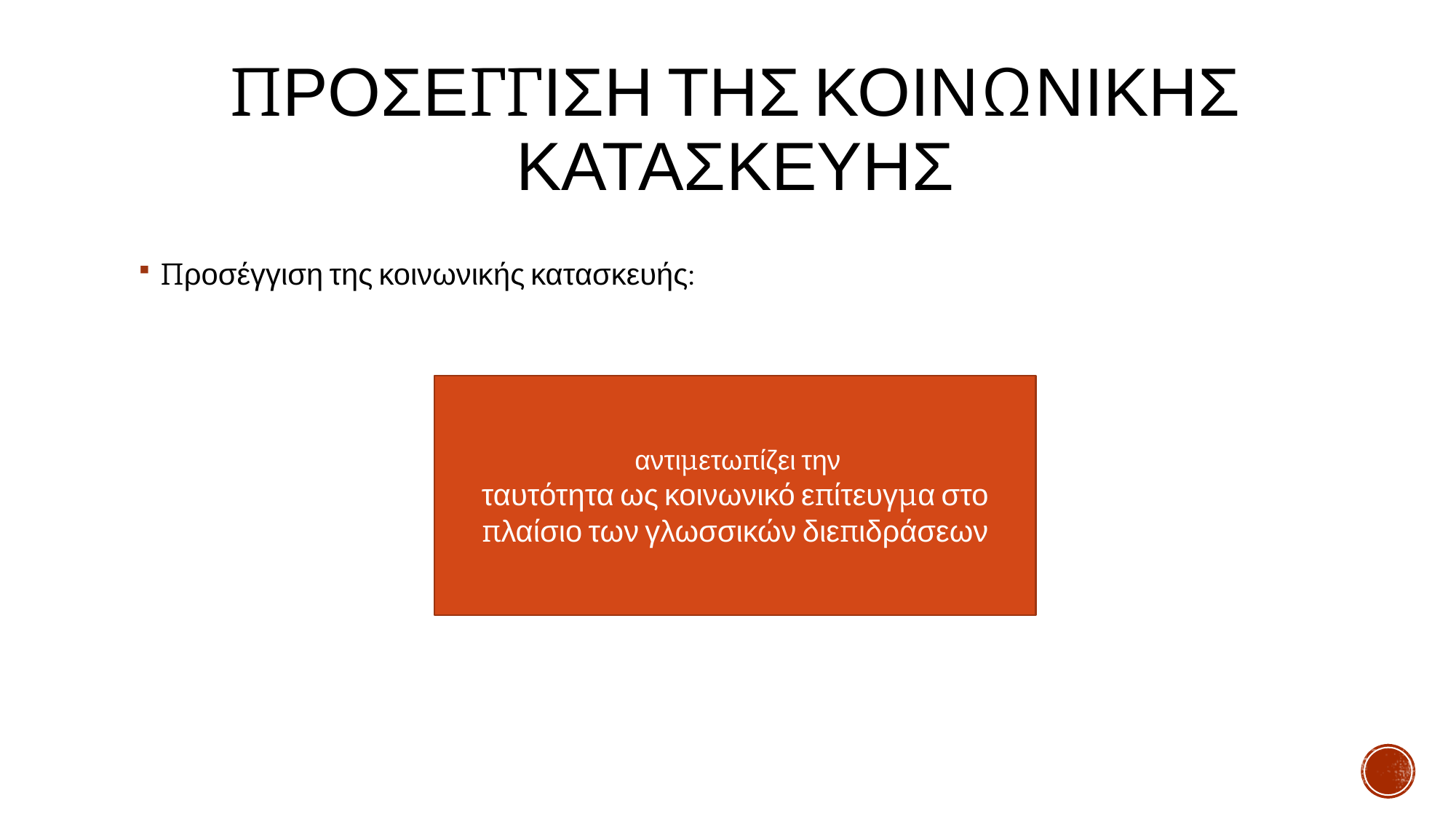

# Προσεγγιση τησ κοινωνικησ κατασκευησ
Προσέγγιση της κοινωνικής κατασκευής:

 αντιμετωπίζει την
ταυτότητα ως κοινωνικό επίτευγμα στο πλαίσιο των γλωσσικών διεπιδράσεων